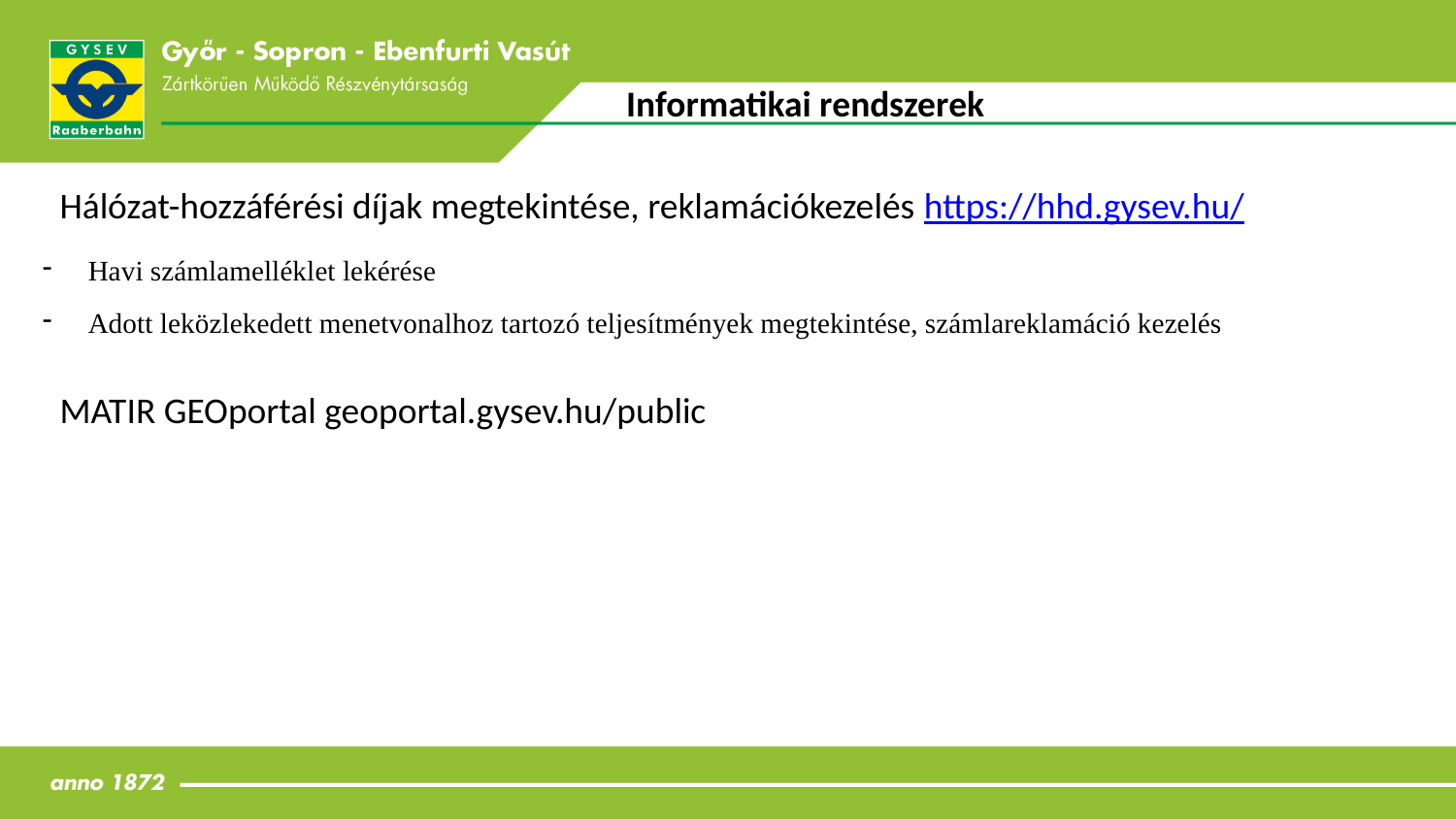

Informatikai rendszerek
Hálózat-hozzáférési díjak megtekintése, reklamációkezelés https://hhd.gysev.hu/

Havi számlamelléklet lekérése
Adott leközlekedett menetvonalhoz tartozó teljesítmények megtekintése, számlareklamáció kezelés

MATIR GEOportal geoportal.gysev.hu/public